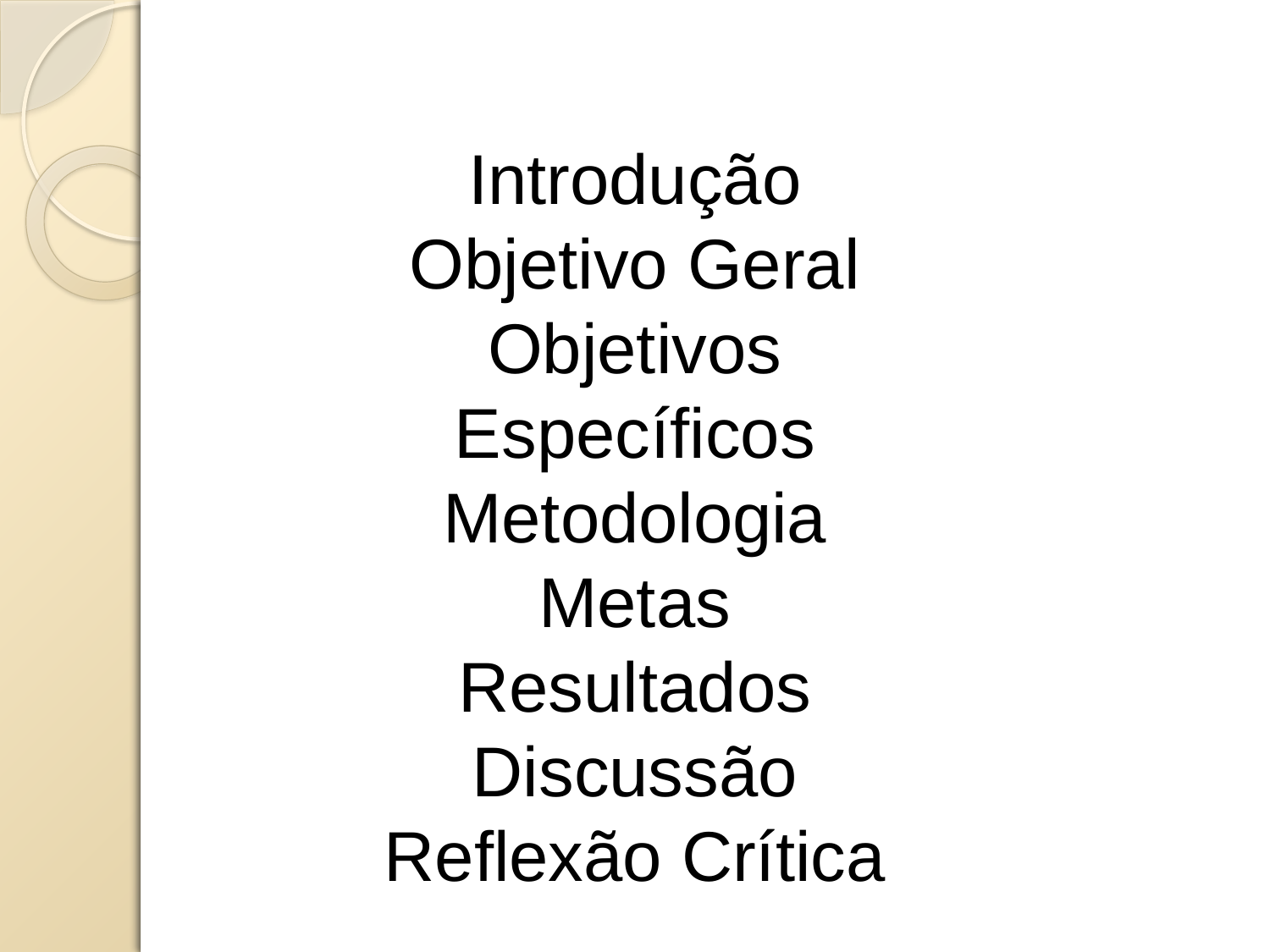

Introdução
Objetivo Geral
Objetivos Específicos
Metodologia
Metas
Resultados
Discussão
Reflexão Crítica